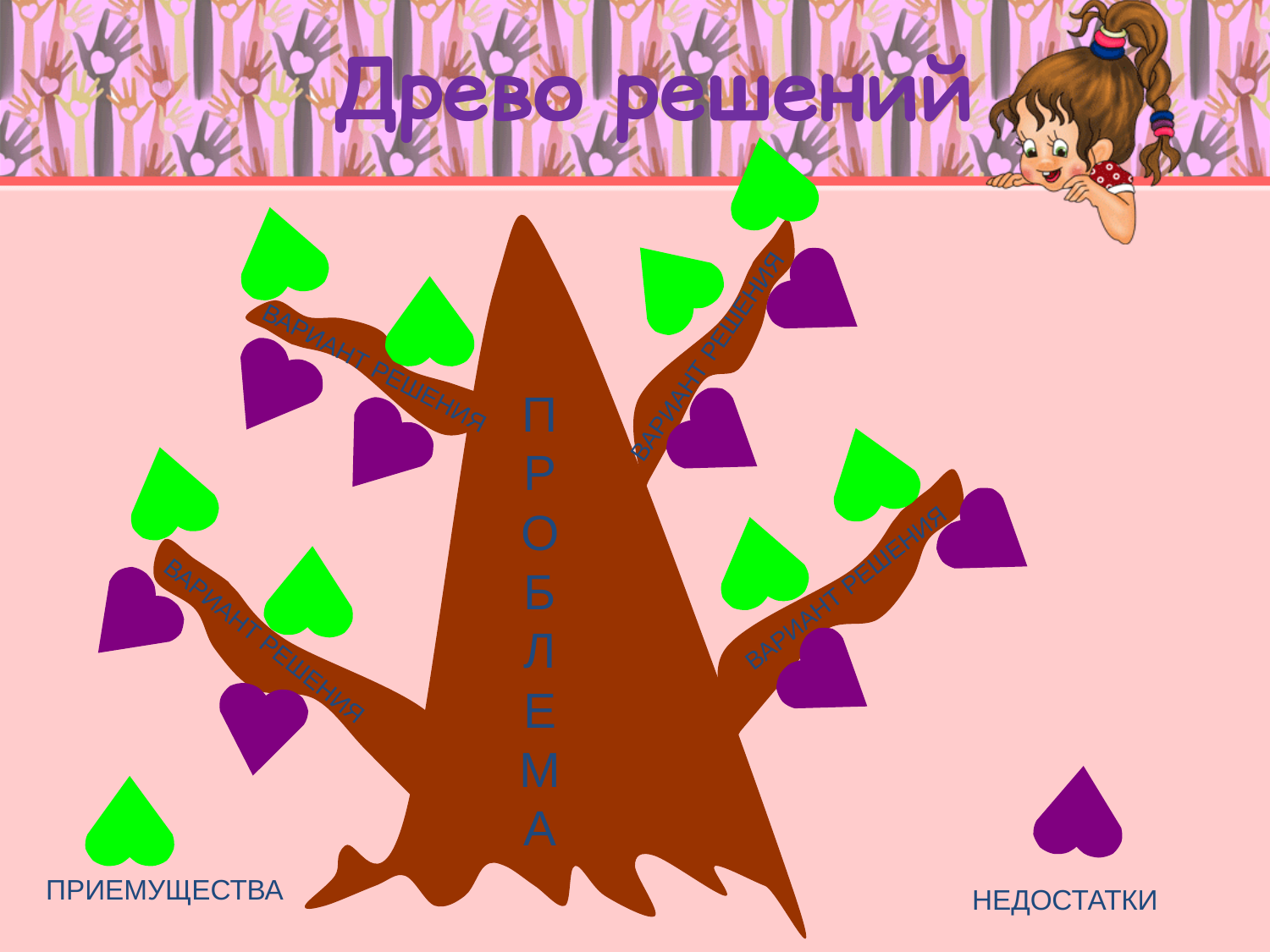

# Древо решений

ВАРИАНТ РЕШЕНИЯ
ВАРИАНТ РЕШЕНИЯ

ПРОБЛЕМА

ВАРИАНТ РЕШЕНИЯ

ВАРИАНТ РЕШЕНИЯ

ПРИЕМУЩЕСТВА
НЕДОСТАТКИ